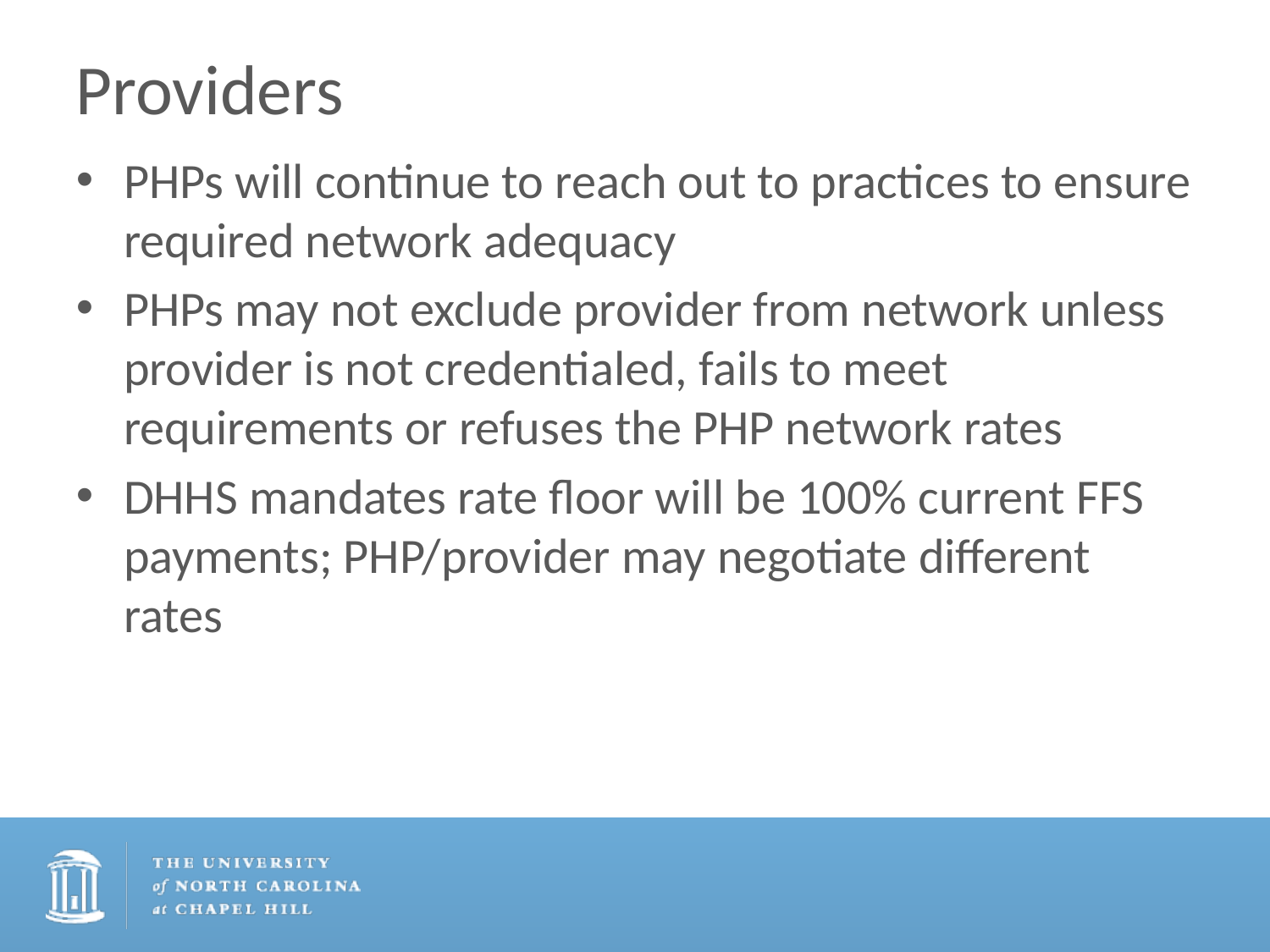

# Providers
PHPs will continue to reach out to practices to ensure required network adequacy
PHPs may not exclude provider from network unless provider is not credentialed, fails to meet requirements or refuses the PHP network rates
DHHS mandates rate floor will be 100% current FFS payments; PHP/provider may negotiate different rates